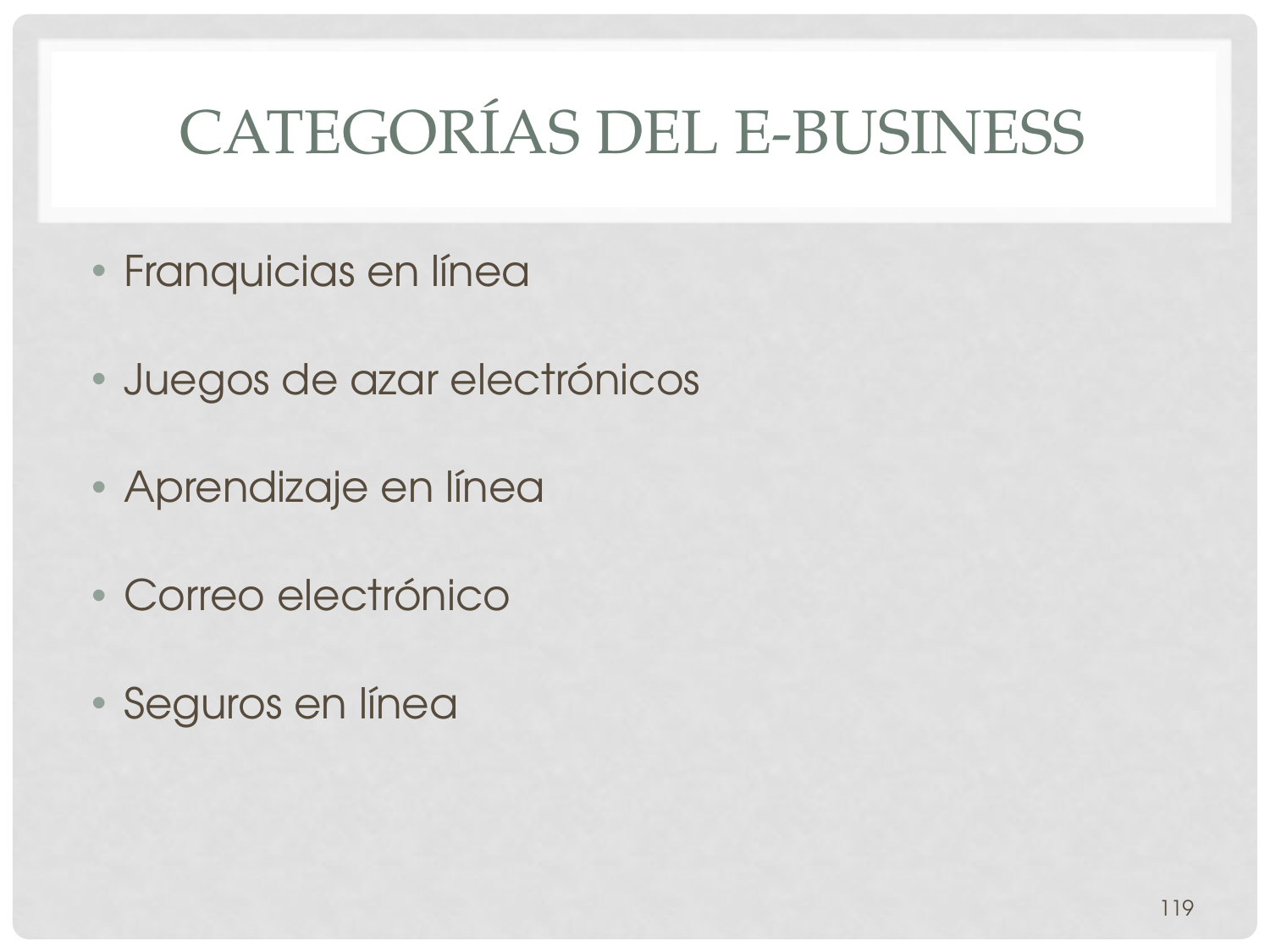

# Categorías del E-Business
Franquicias en línea

Juegos de azar electrónicos

Aprendizaje en línea

Correo electrónico

Seguros en línea
119